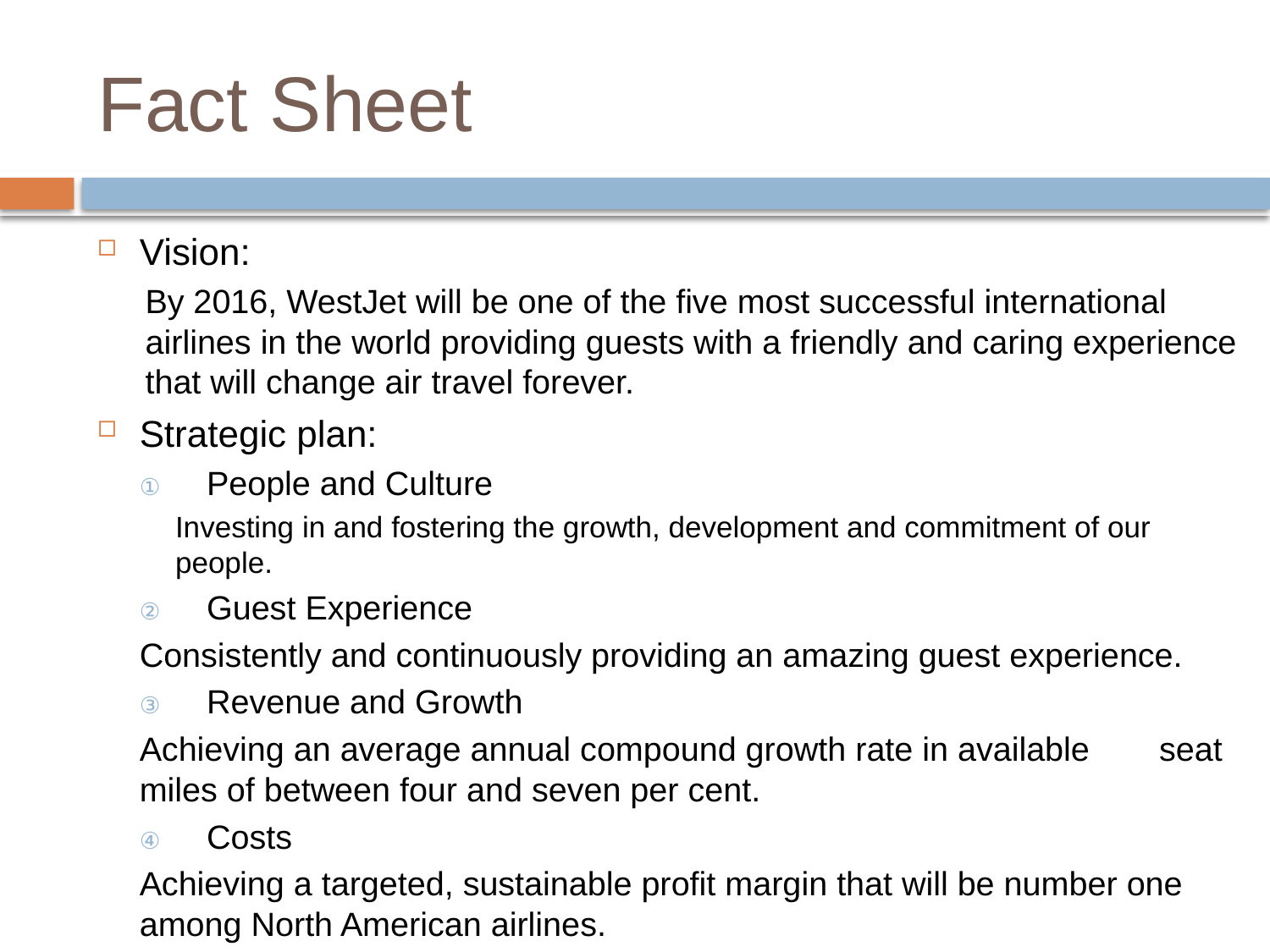

# Fact Sheet
Vision:
By 2016, WestJet will be one of the five most successful international airlines in the world providing guests with a friendly and caring experience that will change air travel forever.
Strategic plan:
People and Culture
	Investing in and fostering the growth, development and commitment of our 	people.
Guest Experience
	Consistently and continuously providing an amazing guest experience.
Revenue and Growth
	Achieving an average annual compound growth rate in available 	seat miles of between four and seven per cent.
Costs
	Achieving a targeted, sustainable profit margin that will be number one 	among North American airlines.